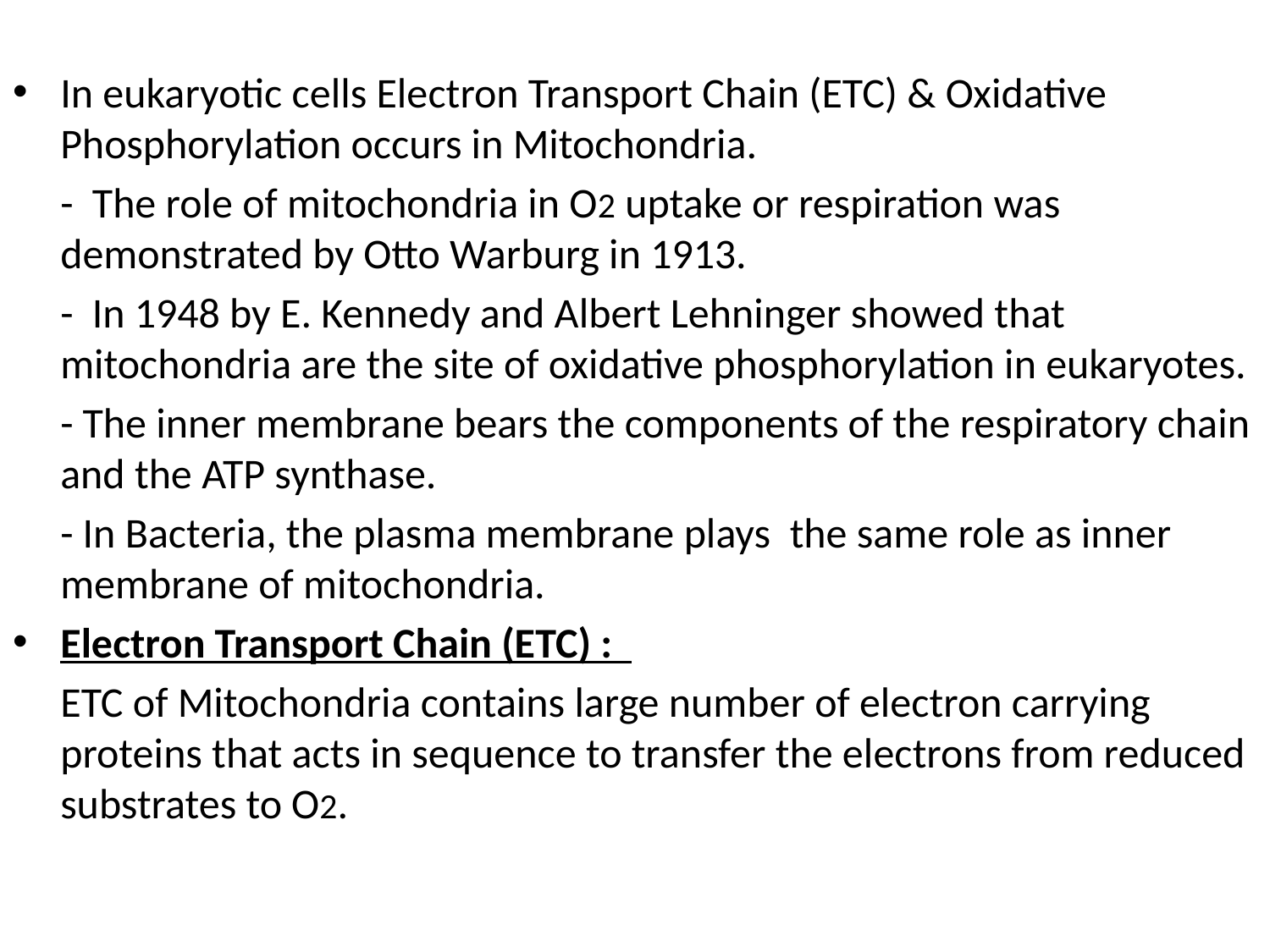

In eukaryotic cells Electron Transport Chain (ETC) & Oxidative Phosphorylation occurs in Mitochondria.
	-  The role of mitochondria in O2 uptake or respiration was demonstrated by Otto Warburg in 1913.
	-  In 1948 by E. Kennedy and Albert Lehninger showed that mitochondria are the site of oxidative phosphorylation in eukaryotes.
	- The inner membrane bears the components of the respiratory chain and the ATP synthase.
	- In Bacteria, the plasma membrane plays  the same role as inner membrane of mitochondria.
Electron Transport Chain (ETC) :
	ETC of Mitochondria contains large number of electron carrying proteins that acts in sequence to transfer the electrons from reduced substrates to O2.